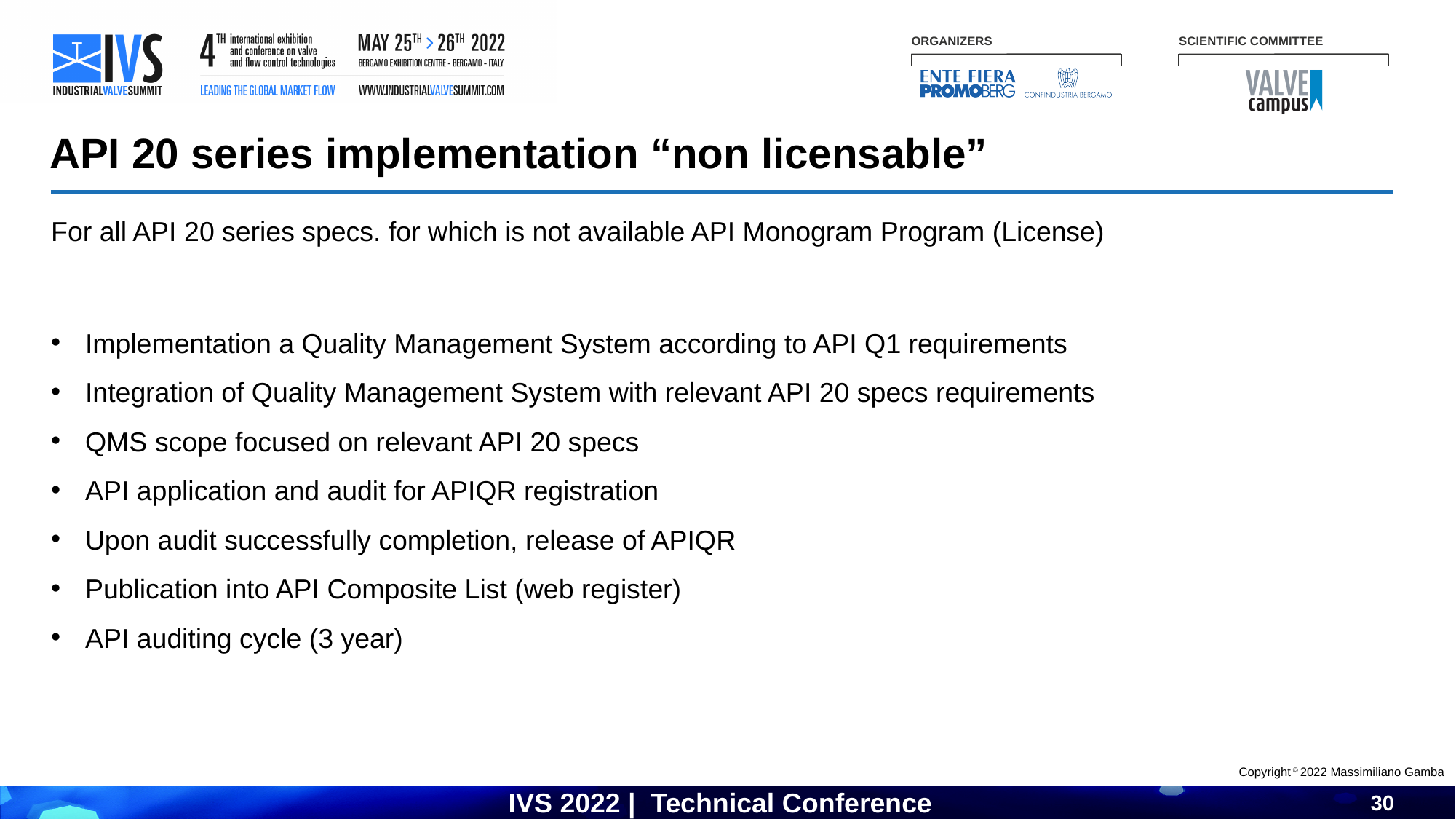

API 20 series implementation “non licensable”
For all API 20 series specs. for which is not available API Monogram Program (License)

Implementation a Quality Management System according to API Q1 requirements
Integration of Quality Management System with relevant API 20 specs requirements
QMS scope focused on relevant API 20 specs
API application and audit for APIQR registration
Upon audit successfully completion, release of APIQR
Publication into API Composite List (web register)
API auditing cycle (3 year)
Copyright © 2022 Massimiliano Gamba